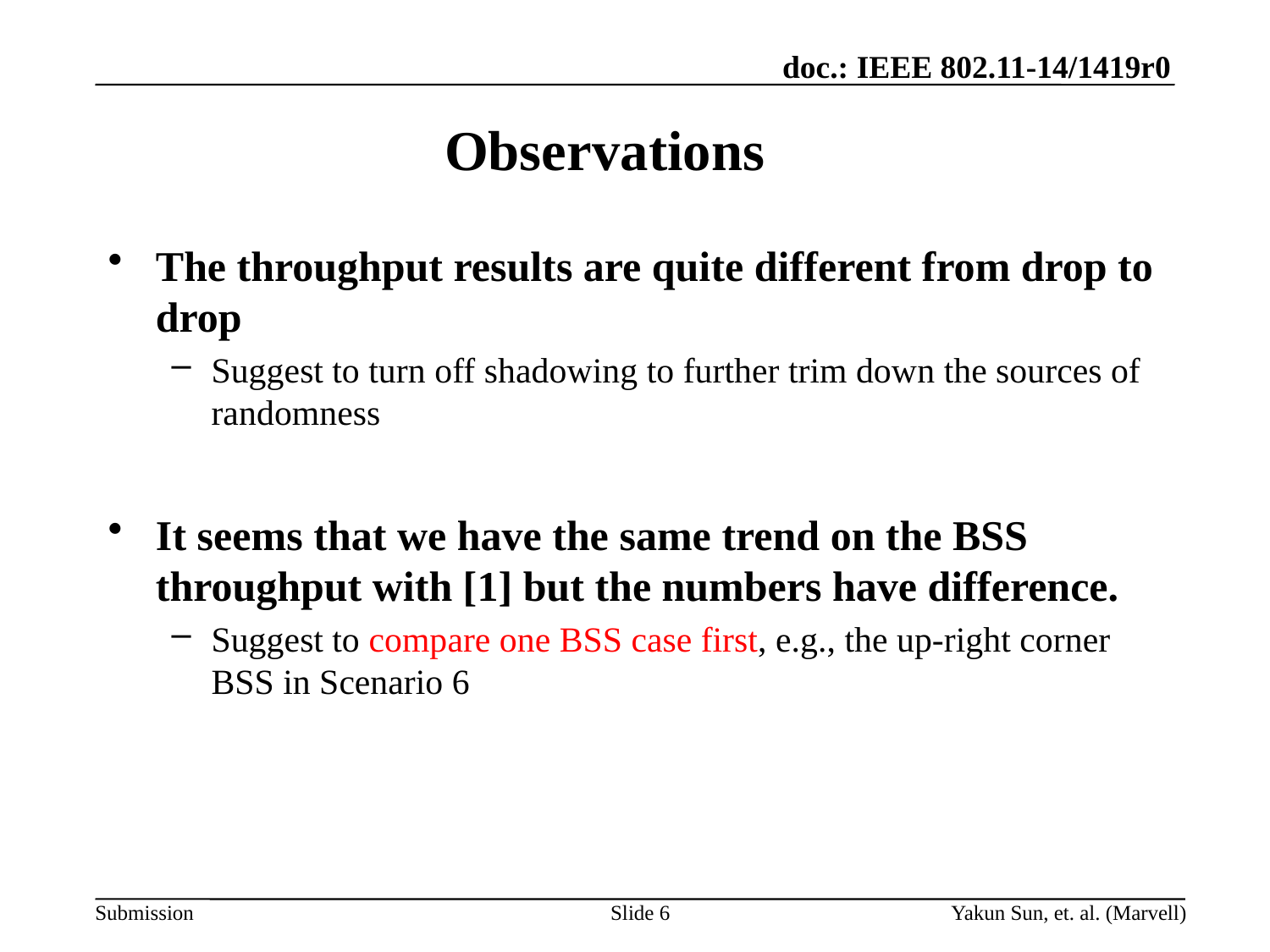

# Observations
The throughput results are quite different from drop to drop
Suggest to turn off shadowing to further trim down the sources of randomness

It seems that we have the same trend on the BSS throughput with [1] but the numbers have difference.
Suggest to compare one BSS case first, e.g., the up-right corner BSS in Scenario 6

Slide 6
Yakun Sun, et. al. (Marvell)